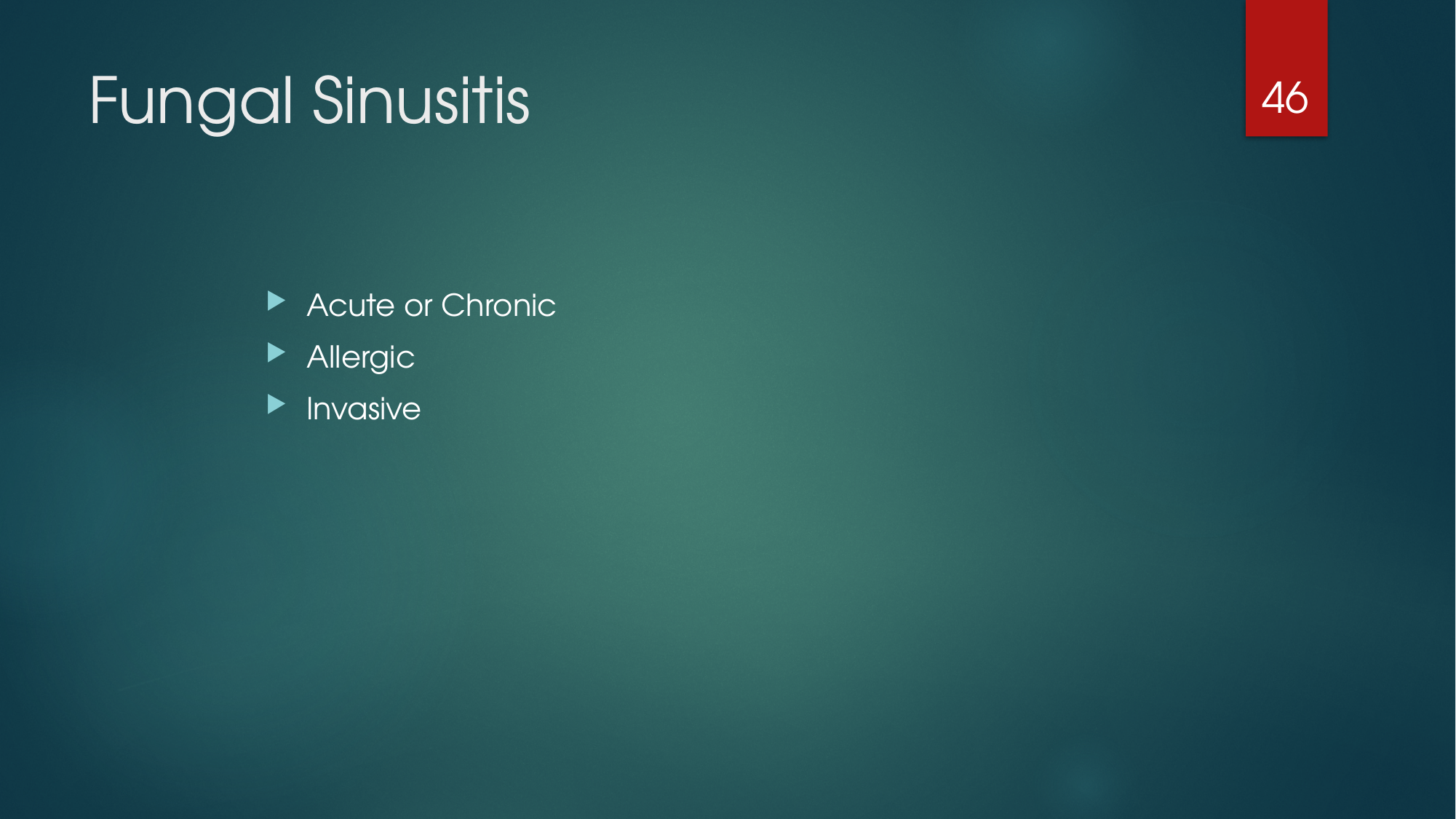

46
# Fungal Sinusitis
Acute or Chronic
Allergic
Invasive